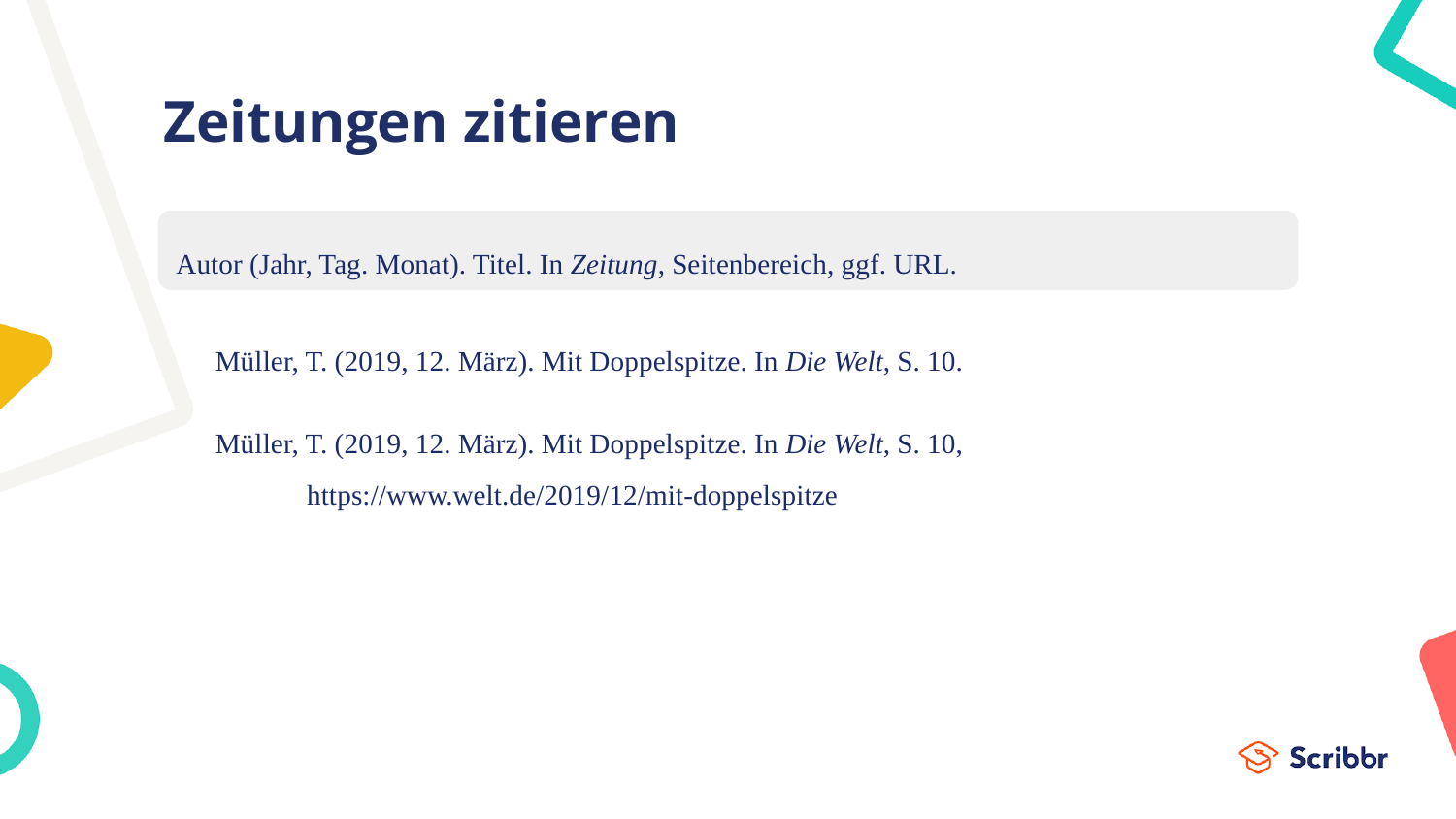

# Zeitungen zitieren

Müller, T. (2019, 12. März). Mit Doppelspitze. In Die Welt, S. 10.
Müller, T. (2019, 12. März). Mit Doppelspitze. In Die Welt, S. 10,
             https://www.welt.de/2019/12/mit-doppelspitze

Autor (Jahr, Tag. Monat). Titel. In Zeitung, Seitenbereich, ggf. URL.